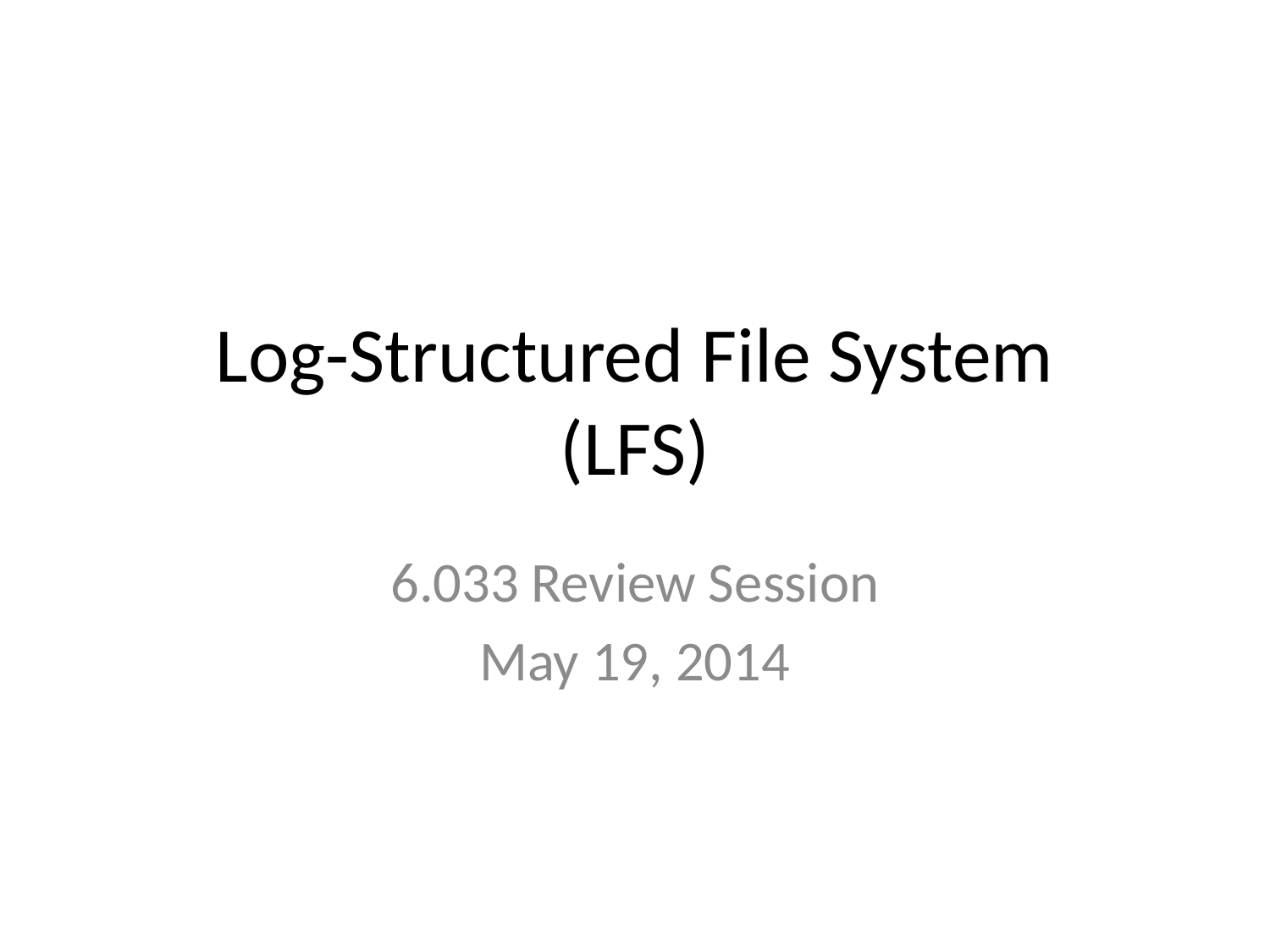

# Log-Structured File System (LFS)
6.033 Review Session
May 19, 2014